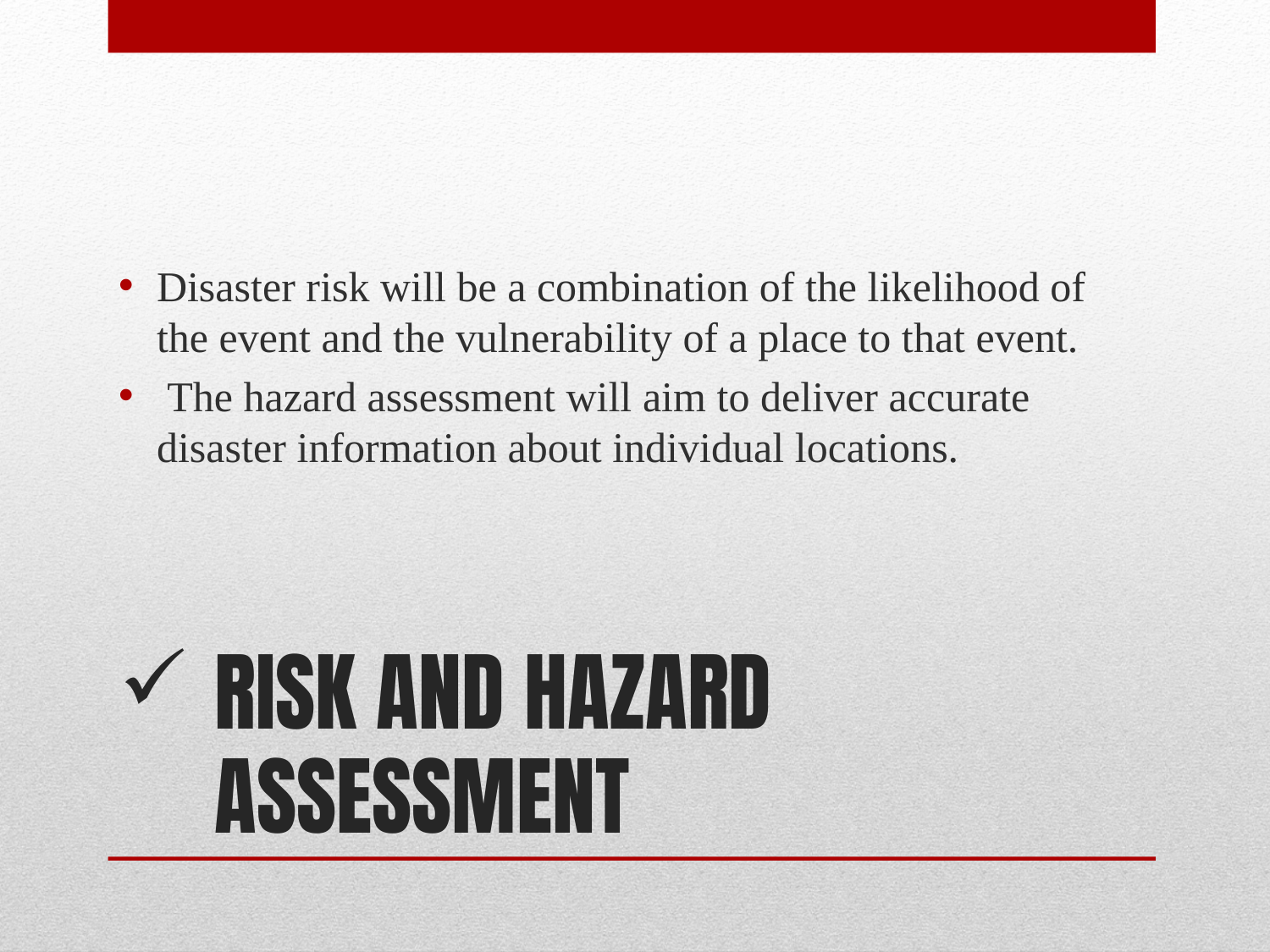

Disaster risk will be a combination of the likelihood of the event and the vulnerability of a place to that event.
 The hazard assessment will aim to deliver accurate disaster information about individual locations.
# RISK AND HAZARD ASSESSMENT